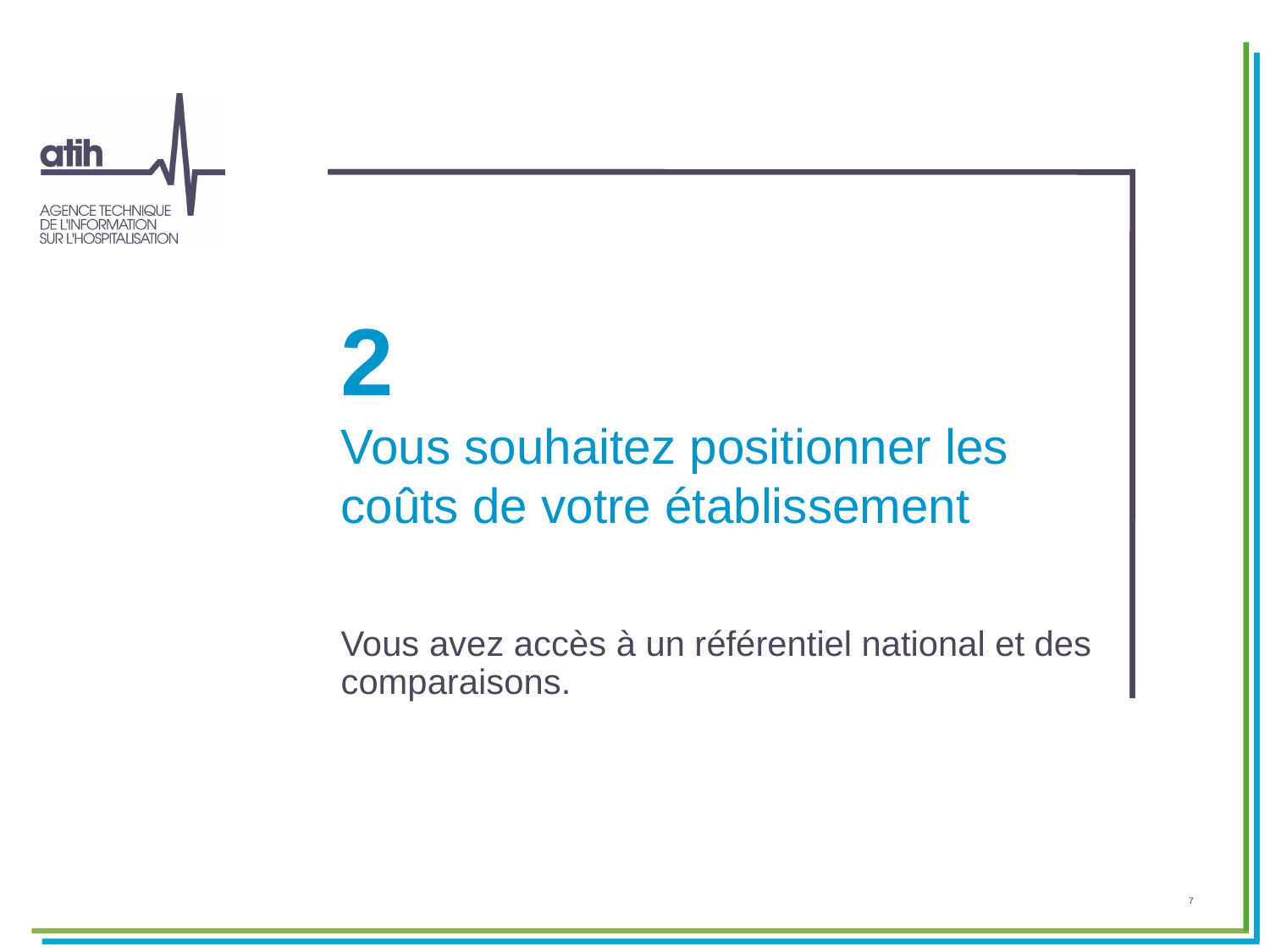

# 2 Vous souhaitez positionner les coûts de votre établissement
Vous avez accès à un référentiel national et des comparaisons.
7